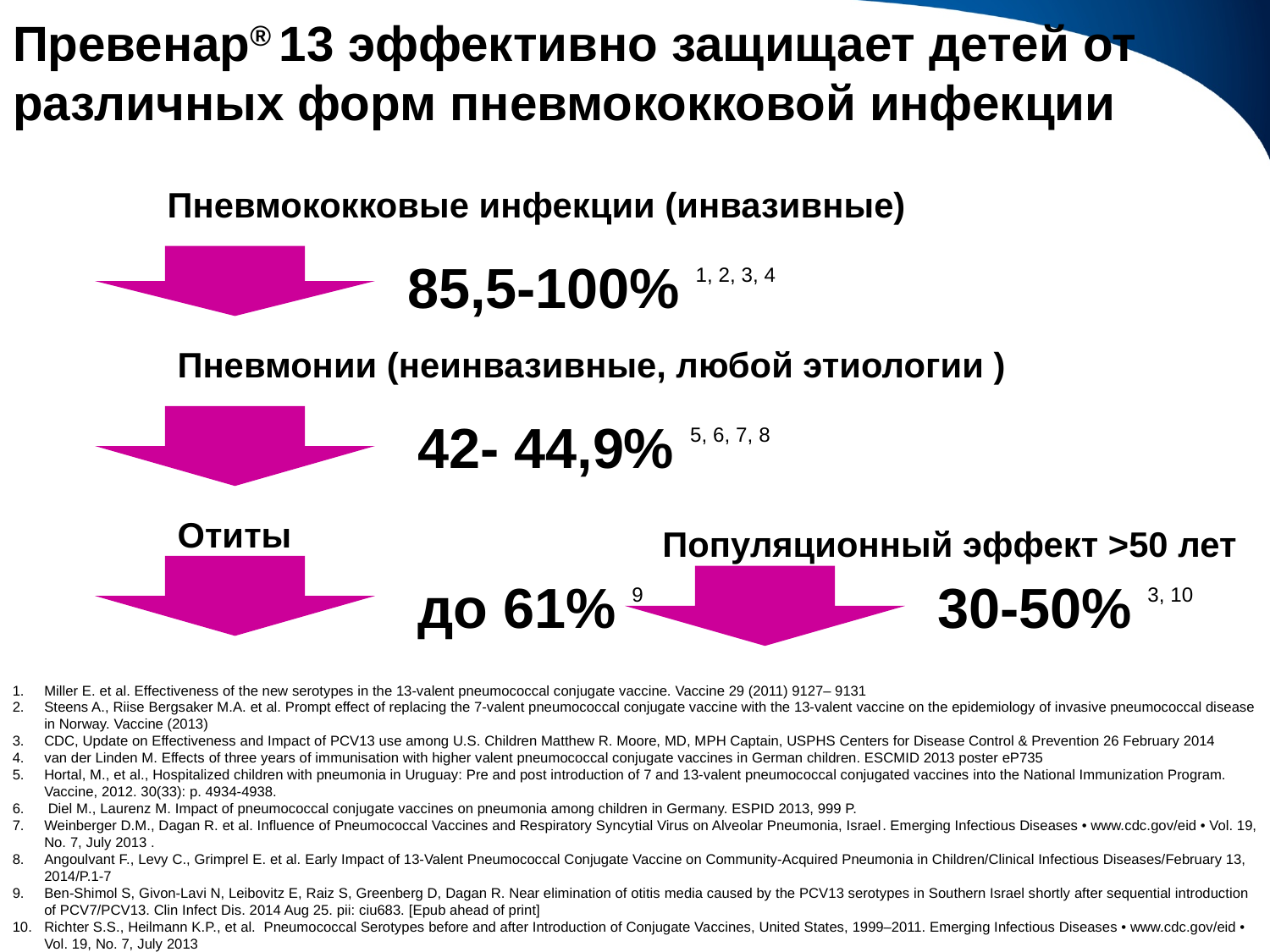

# Превенар® 13 эффективно защищает детей от различных форм пневмококковой инфекции
Пневмококковые инфекции (инвазивные)

85,5-100% 1, 2, 3, 4
Пневмонии (неинвазивные, любой этиологии )

42- 44,9% 5, 6, 7, 8
Отиты
Популяционный эффект >50 лет

до 61% 9

30-50% 3, 10
Miller E. et al. Effectiveness of the new serotypes in the 13-valent pneumococcal conjugate vaccine. Vaccine 29 (2011) 9127– 9131
Steens A., Riise Bergsaker M.A. et al. Prompt effect of replacing the 7-valent pneumococcal conjugate vaccine with the 13-valent vaccine on the epidemiology of invasive pneumococcal disease in Norway. Vaccine (2013)
CDC, Update on Effectiveness and Impact of PCV13 use among U.S. Children Matthew R. Moore, MD, MPH Captain, USPHS Centers for Disease Control & Prevention 26 February 2014
van der Linden M. Effects of three years of immunisation with higher valent pneumococcal conjugate vaccines in German children. ESCMID 2013 poster eP735
Hortal, M., et al., Hospitalized children with pneumonia in Uruguay: Pre and post introduction of 7 and 13-valent pneumococcal conjugated vaccines into the National Immunization Program. Vaccine, 2012. 30(33): p. 4934-4938.
 Diel M., Laurenz M. Impact of pneumococcal conjugate vaccines on pneumonia among children in Germany. ESPID 2013, 999 P.
Weinberger D.M., Dagan R. et al. Influence of Pneumococcal Vaccines and Respiratory Syncytial Virus on Alveolar Pneumonia, Israel. Emerging Infectious Diseases • www.cdc.gov/eid • Vol. 19, No. 7, July 2013 .
Angoulvant F., Levy C., Grimprel E. et al. Early Impact of 13-Valent Pneumococcal Conjugate Vaccine on Community-Acquired Pneumonia in Children/Clinical Infectious Diseases/February 13, 2014/P.1-7
Ben-Shimol S, Givon-Lavi N, Leibovitz E, Raiz S, Greenberg D, Dagan R. Near elimination of otitis media caused by the PCV13 serotypes in Southern Israel shortly after sequential introduction of PCV7/PCV13. Clin Infect Dis. 2014 Aug 25. pii: ciu683. [Epub ahead of print]
Richter S.S., Heilmann K.P., et al.  Pneumococcal Serotypes before and after Introduction of Conjugate Vaccines, United States, 1999–2011. Emerging Infectious Diseases • www.cdc.gov/eid • Vol. 19, No. 7, July 2013